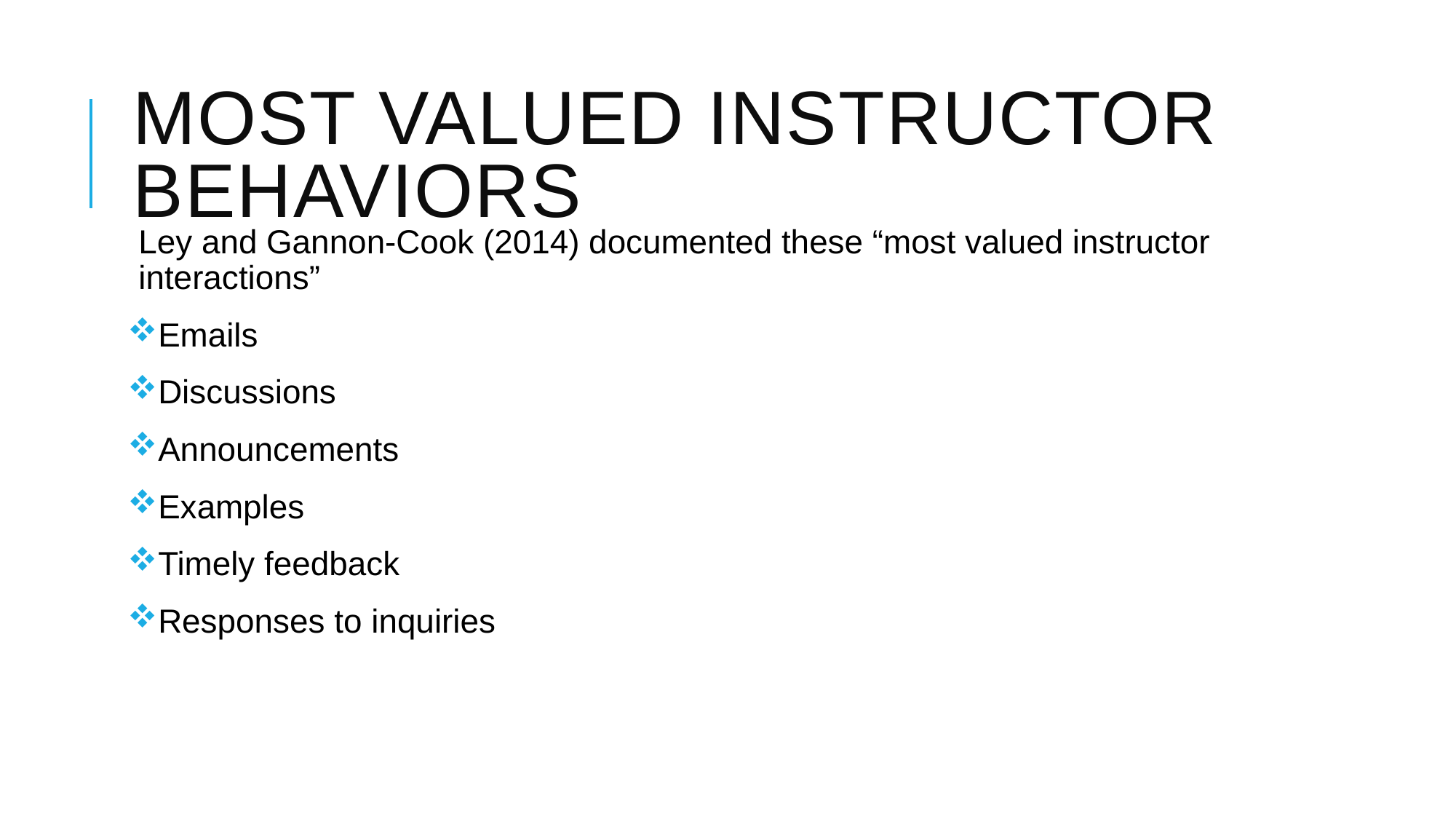

# Most Valued Instructor behaviors
Ley and Gannon-Cook (2014) documented these “most valued instructor interactions”
Emails
Discussions
Announcements
Examples
Timely feedback
Responses to inquiries